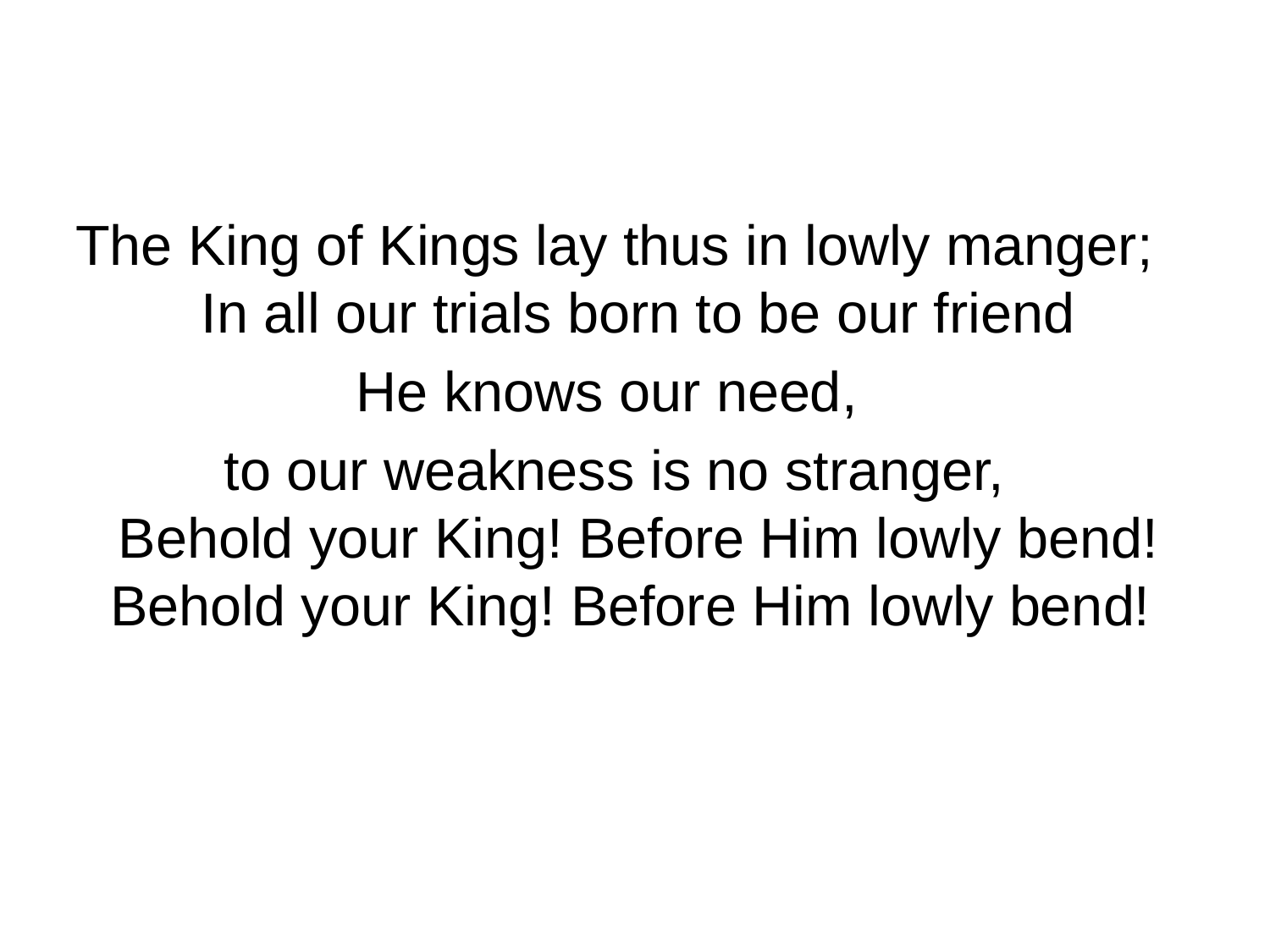

The King of Kings lay thus in lowly manger;
In all our trials born to be our friend
He knows our need,
to our weakness is no stranger,
Behold your King! Before Him lowly bend!
Behold your King! Before Him lowly bend!